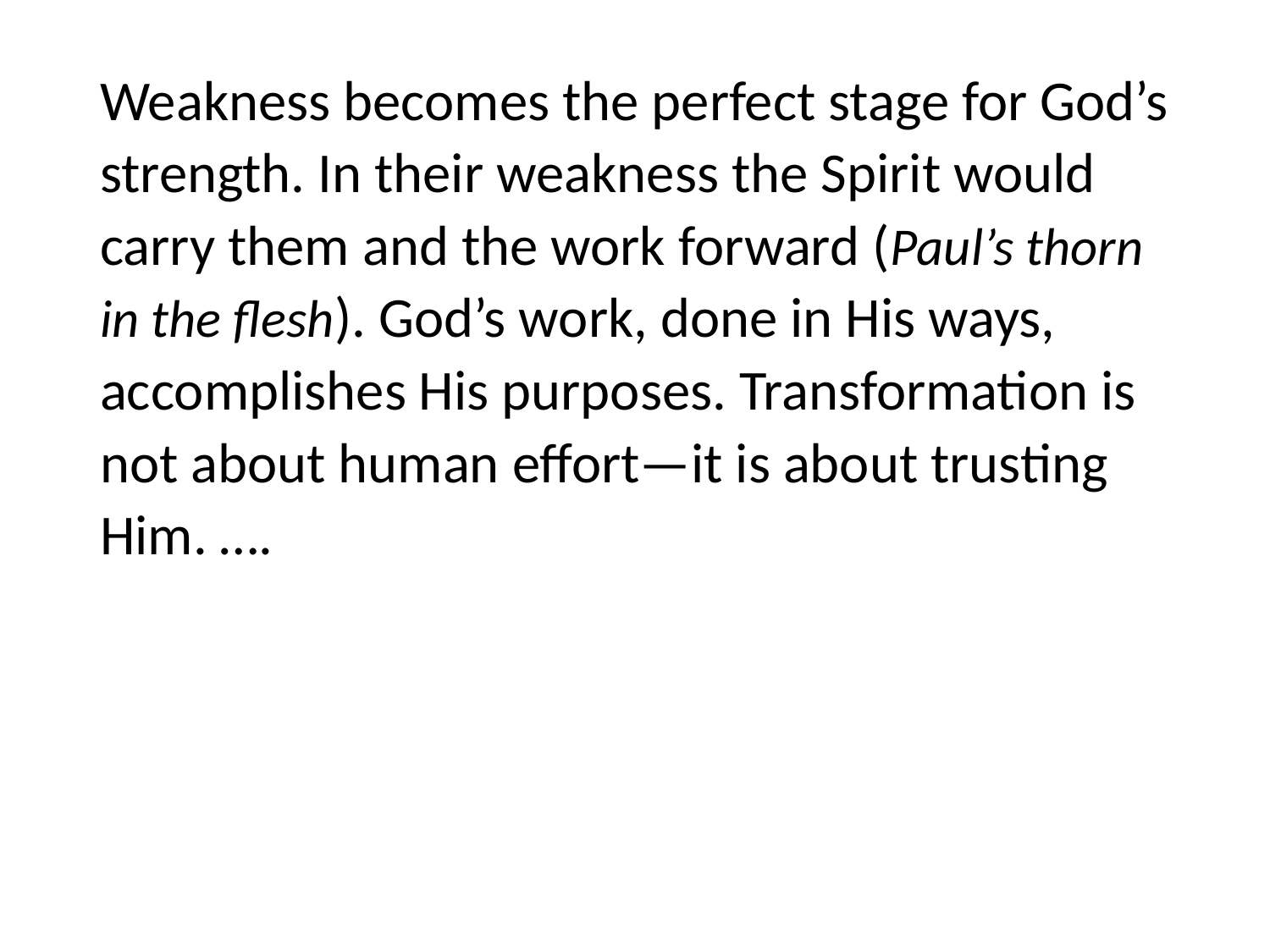

#
Weakness becomes the perfect stage for God’s strength. In their weakness the Spirit would carry them and the work forward (Paul’s thorn in the flesh). God’s work, done in His ways, accomplishes His purposes. Transformation is not about human effort—it is about trusting Him. ….